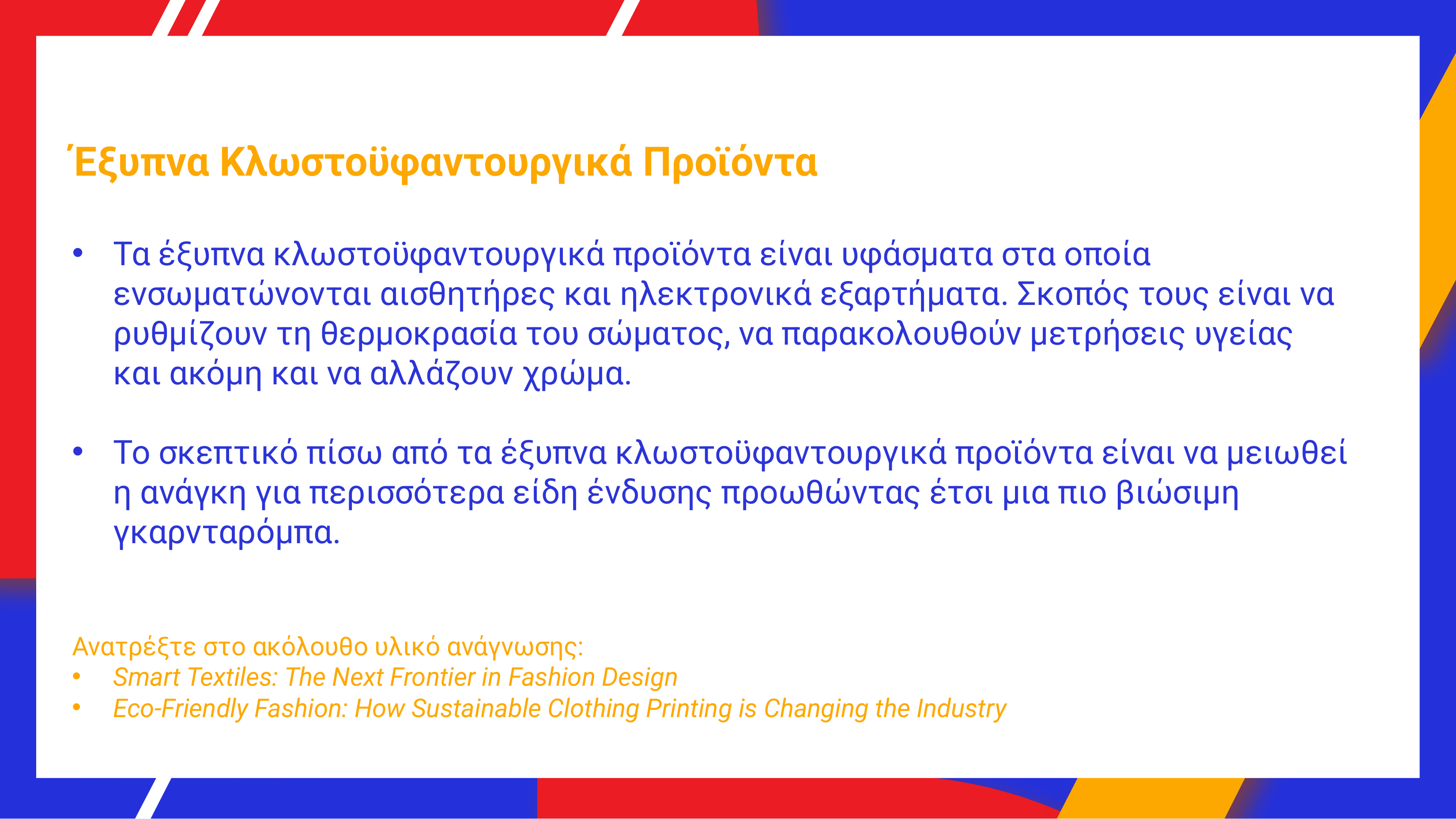

Έξυπνα Κλωστοϋφαντουργικά Προϊόντα

Τα έξυπνα κλωστοϋφαντουργικά προϊόντα είναι υφάσματα στα οποία ενσωματώνονται αισθητήρες και ηλεκτρονικά εξαρτήματα. Σκοπός τους είναι να ρυθμίζουν τη θερμοκρασία του σώματος, να παρακολουθούν μετρήσεις υγείας και ακόμη και να αλλάζουν χρώμα.

Το σκεπτικό πίσω από τα έξυπνα κλωστοϋφαντουργικά προϊόντα είναι να μειωθεί η ανάγκη για περισσότερα είδη ένδυσης προωθώντας έτσι μια πιο βιώσιμη γκαρνταρόμπα.

Ανατρέξτε στο ακόλουθο υλικό ανάγνωσης:
Smart Textiles: The Next Frontier in Fashion Design
Eco-Friendly Fashion: How Sustainable Clothing Printing is Changing the Industry